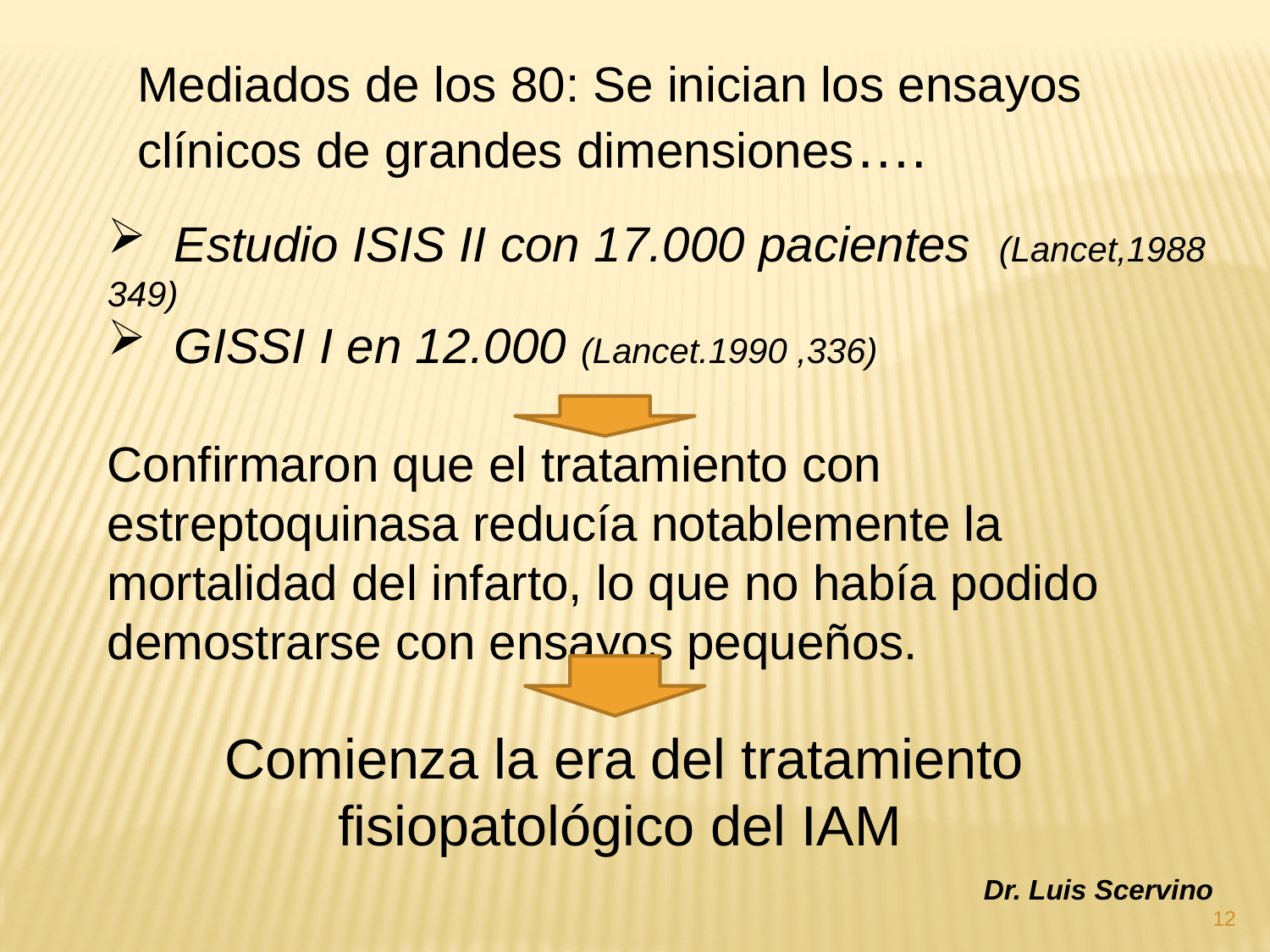

Mediados de los 80: Se inician los ensayos clínicos de grandes dimensiones….
  Estudio ISIS II con 17.000 pacientes  (Lancet,1988 349)
  GISSI I en 12.000 (Lancet.1990 ,336)

Confirmaron que el tratamiento con  estreptoquinasa reducía notablemente la mortalidad del infarto, lo que no había podido demostrarse con ensayos pequeños.

 Comienza la era del tratamiento fisiopatológico del IAM
Dr. Luis Scervino
12